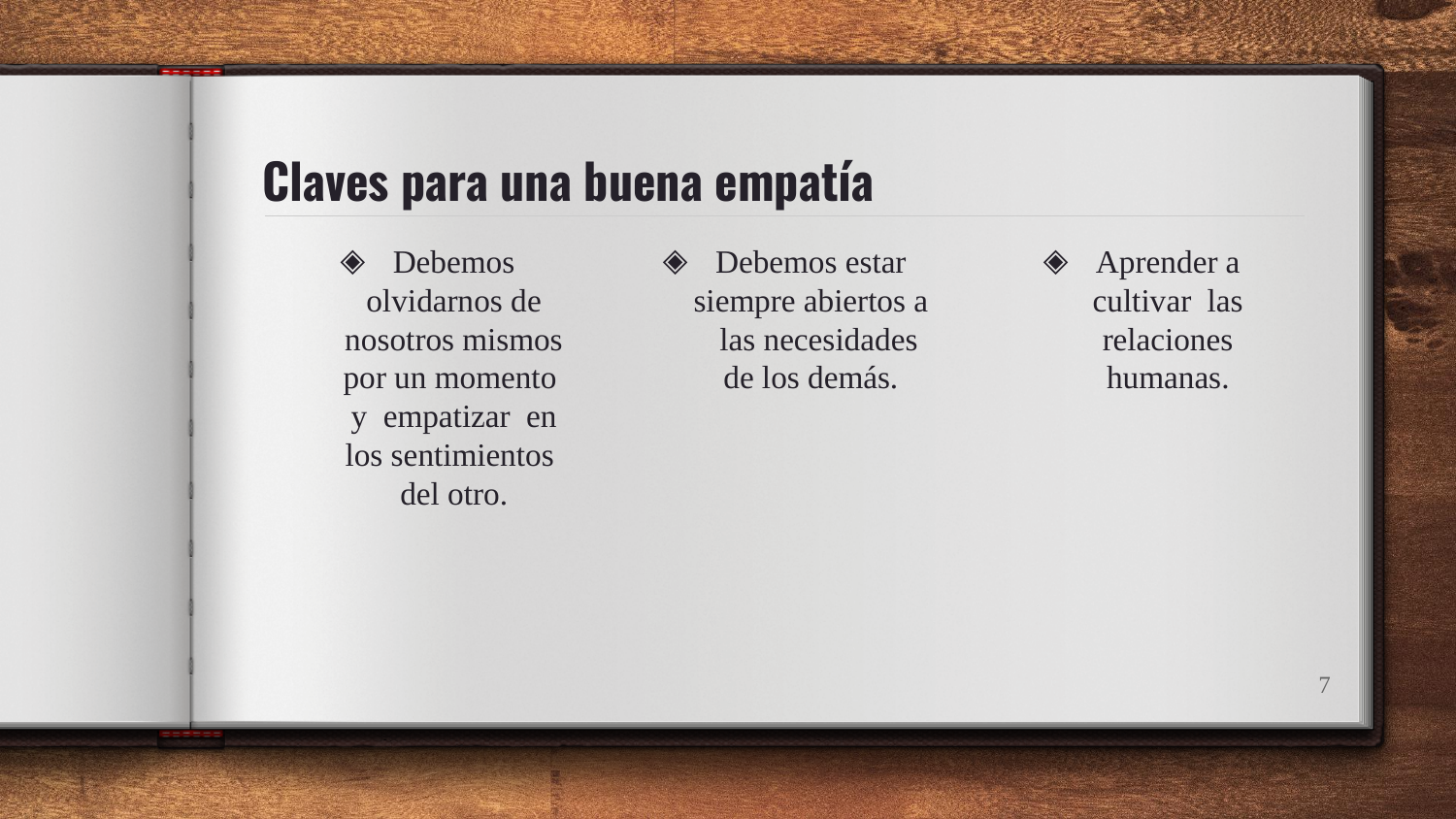

# Claves para una buena empatía
Debemos olvidarnos de nosotros mismos por un momento  y  empatizar  en los sentimientos  del otro.
Debemos estar siempre abiertos a   las necesidades de los demás.
Aprender a cultivar  las relaciones humanas.
7